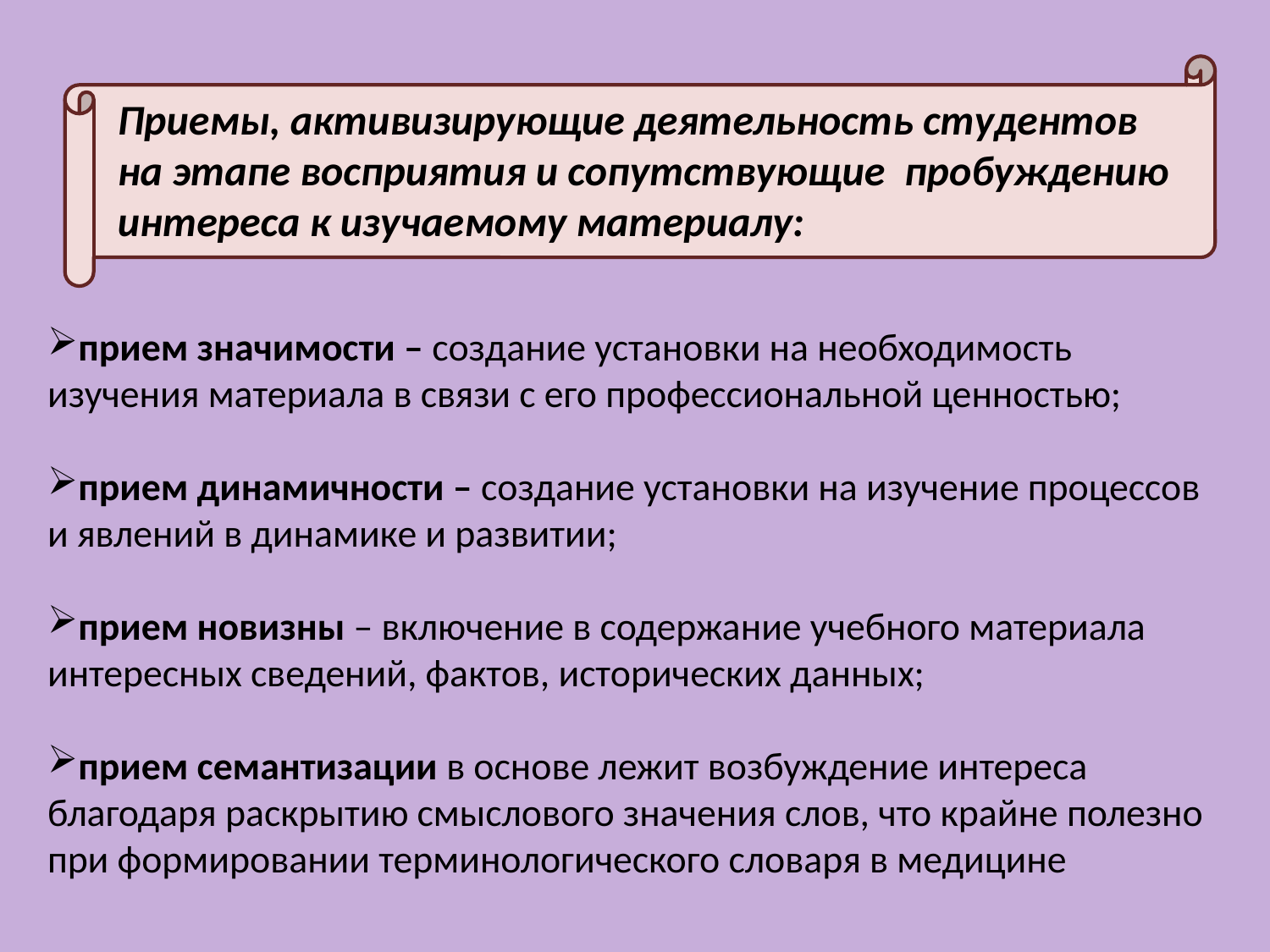

Приемы, активизирующие деятельность студентов на этапе восприятия и сопутствующие  пробуждению интереса к изучаемому материалу:

прием значимости – создание установки на необходимость изучения материала в связи с его профессиональной ценностью;

прием динамичности – создание установки на изучение процессов и явлений в динамике и развитии;

прием новизны – включение в содержание учебного материала интересных сведений, фактов, исторических данных;

прием семантизации в основе лежит возбуждение интереса благодаря раскрытию смыслового значения слов, что крайне полезно при формировании терминологического словаря в медицине